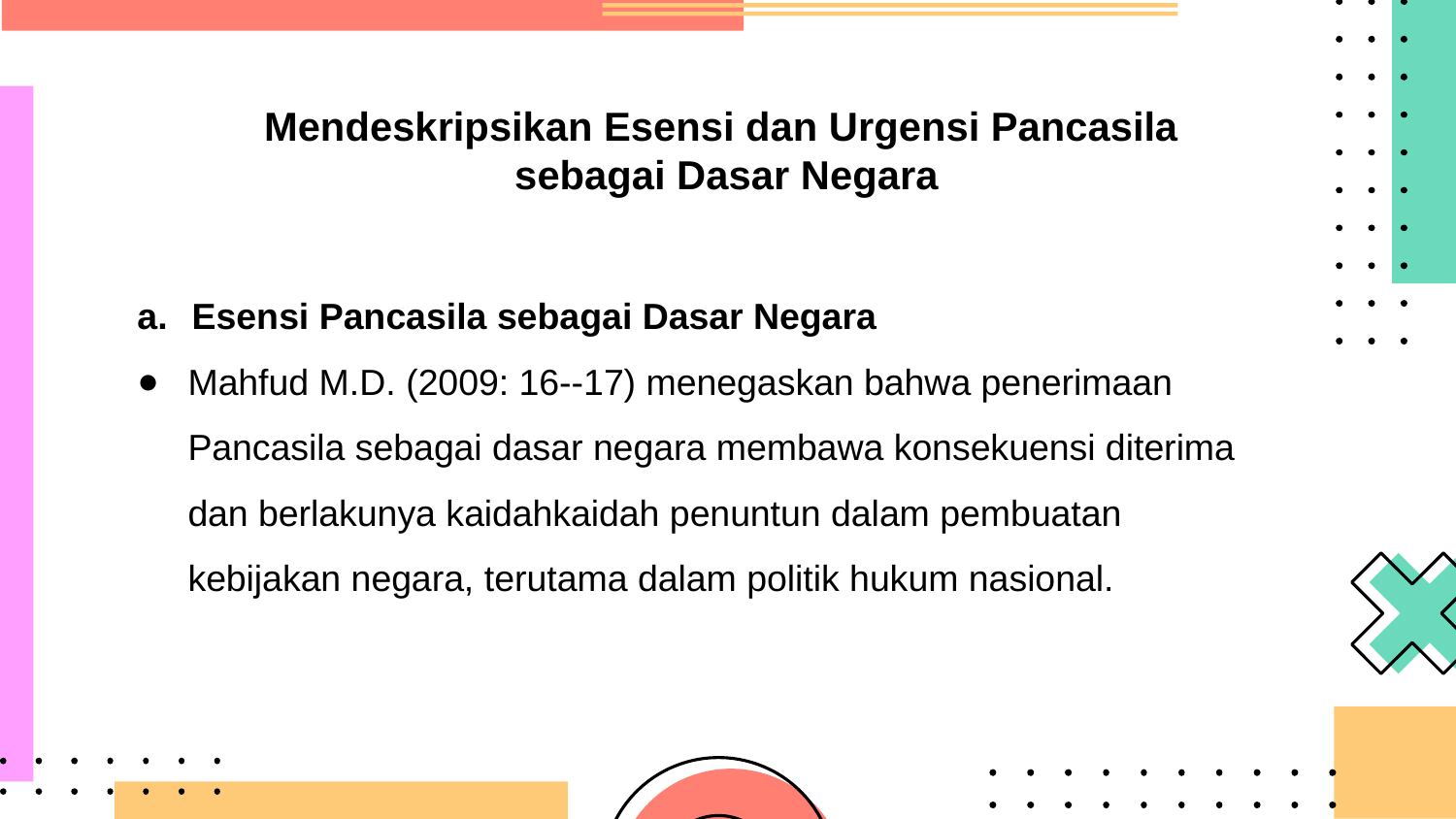

# Mendeskripsikan Esensi dan Urgensi Pancasila sebagai Dasar Negara
Esensi Pancasila sebagai Dasar Negara
Mahfud M.D. (2009: 16--17) menegaskan bahwa penerimaan Pancasila sebagai dasar negara membawa konsekuensi diterima dan berlakunya kaidahkaidah penuntun dalam pembuatan kebijakan negara, terutama dalam politik hukum nasional.